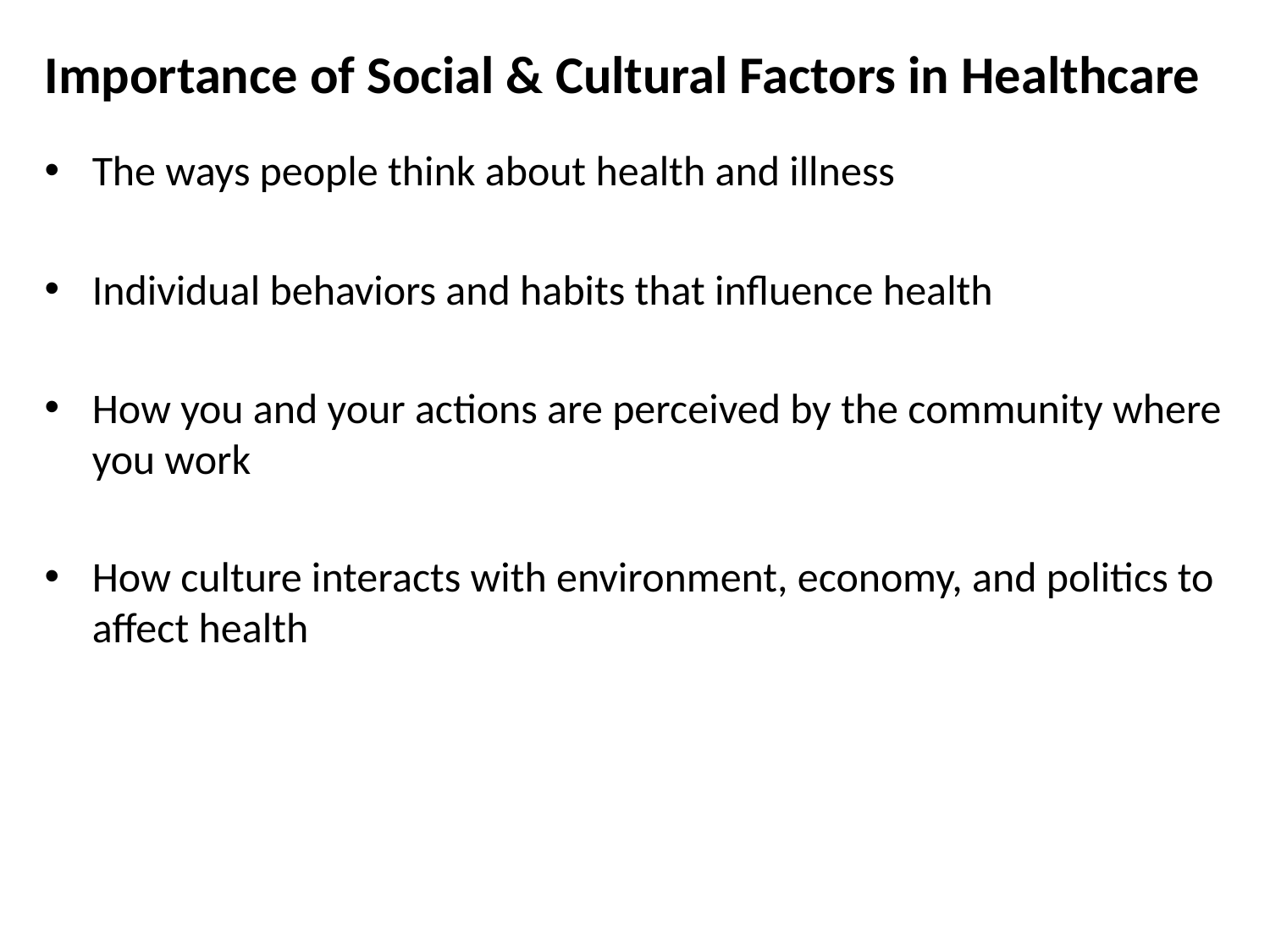

# Importance of Social & Cultural Factors in Healthcare
The ways people think about health and illness

Individual behaviors and habits that influence health

How you and your actions are perceived by the community where you work

How culture interacts with environment, economy, and politics to affect health